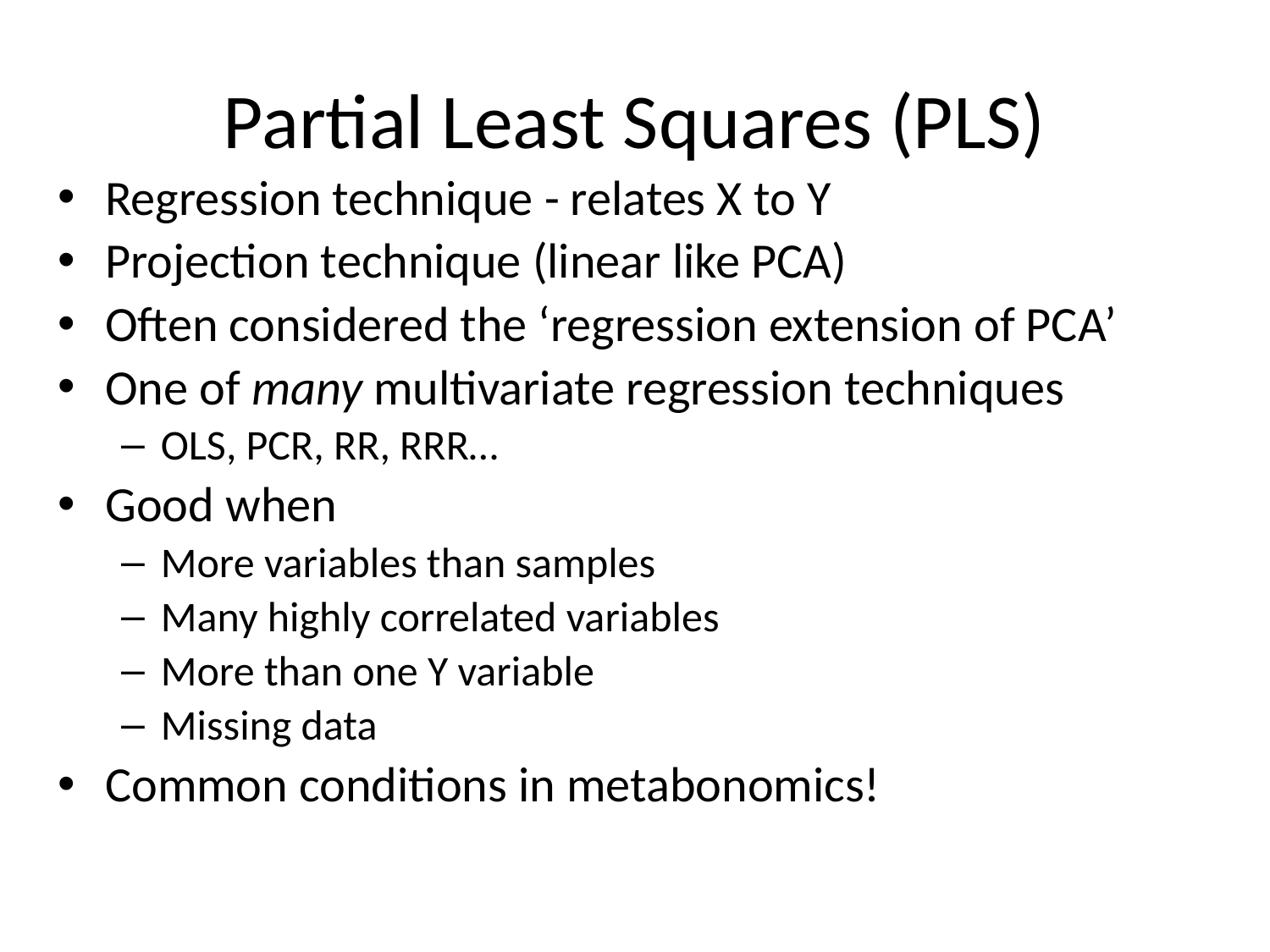

# Partial Least Squares (PLS)
Regression technique - relates X to Y
Projection technique (linear like PCA)
Often considered the ‘regression extension of PCA’
One of many multivariate regression techniques
OLS, PCR, RR, RRR…
Good when
More variables than samples
Many highly correlated variables
More than one Y variable
Missing data
Common conditions in metabonomics!